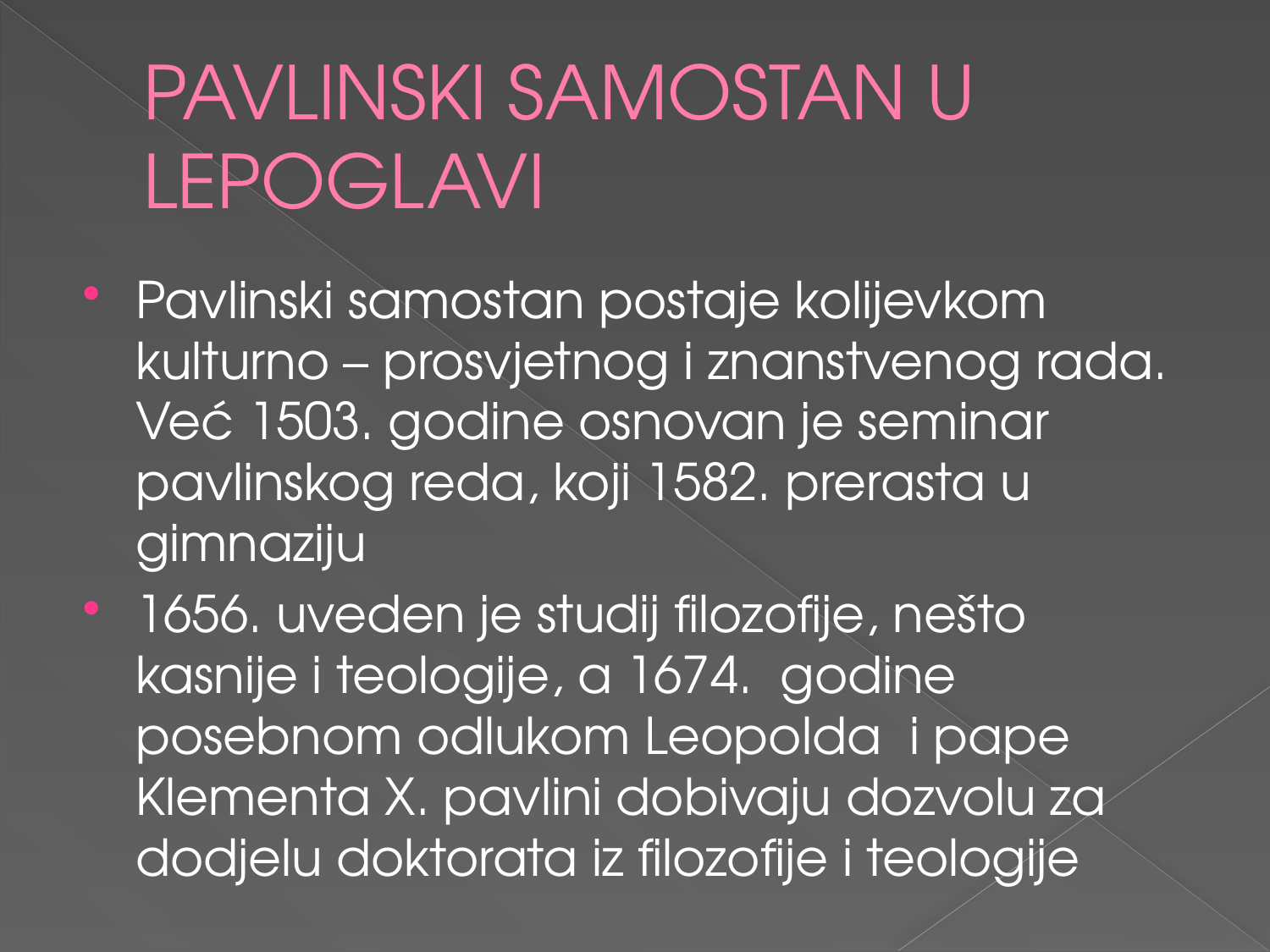

# PAVLINSKI SAMOSTAN U LEPOGLAVI
Pavlinski samostan postaje kolijevkom kulturno – prosvjetnog i znanstvenog rada. Već 1503. godine osnovan je seminar pavlinskog reda, koji 1582. prerasta u gimnaziju
1656. uveden je studij filozofije, nešto kasnije i teologije, a 1674.  godine posebnom odlukom Leopolda  i pape Klementa X. pavlini dobivaju dozvolu za dodjelu doktorata iz filozofije i teologije